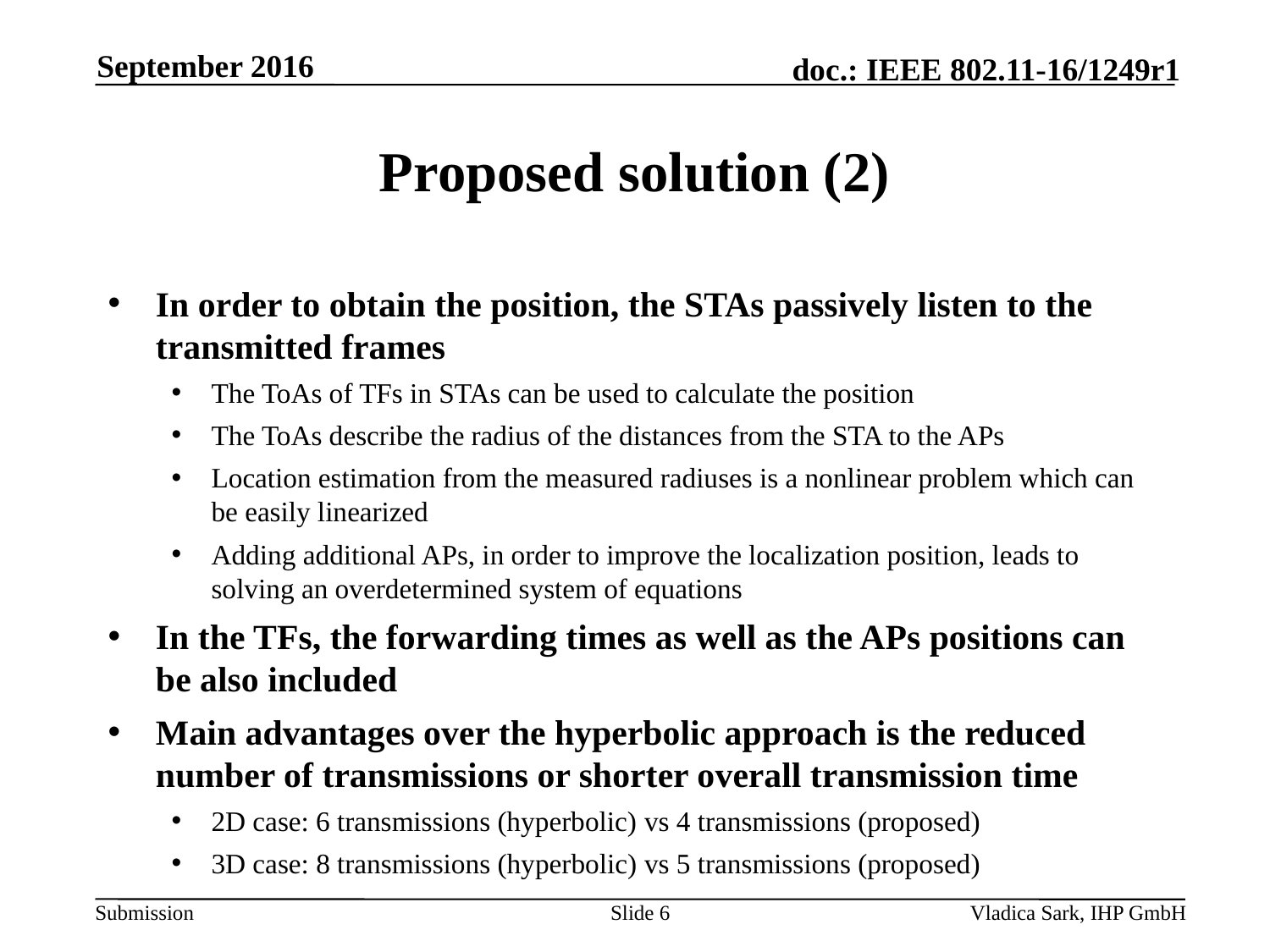

September 2016
# Proposed solution (2)
In order to obtain the position, the STAs passively listen to the transmitted frames
The ToAs of TFs in STAs can be used to calculate the position
The ToAs describe the radius of the distances from the STA to the APs
Location estimation from the measured radiuses is a nonlinear problem which can be easily linearized
Adding additional APs, in order to improve the localization position, leads to solving an overdetermined system of equations
In the TFs, the forwarding times as well as the APs positions can be also included
Main advantages over the hyperbolic approach is the reduced number of transmissions or shorter overall transmission time
2D case: 6 transmissions (hyperbolic) vs 4 transmissions (proposed)
3D case: 8 transmissions (hyperbolic) vs 5 transmissions (proposed)

Slide 6
Vladica Sark, IHP GmbH